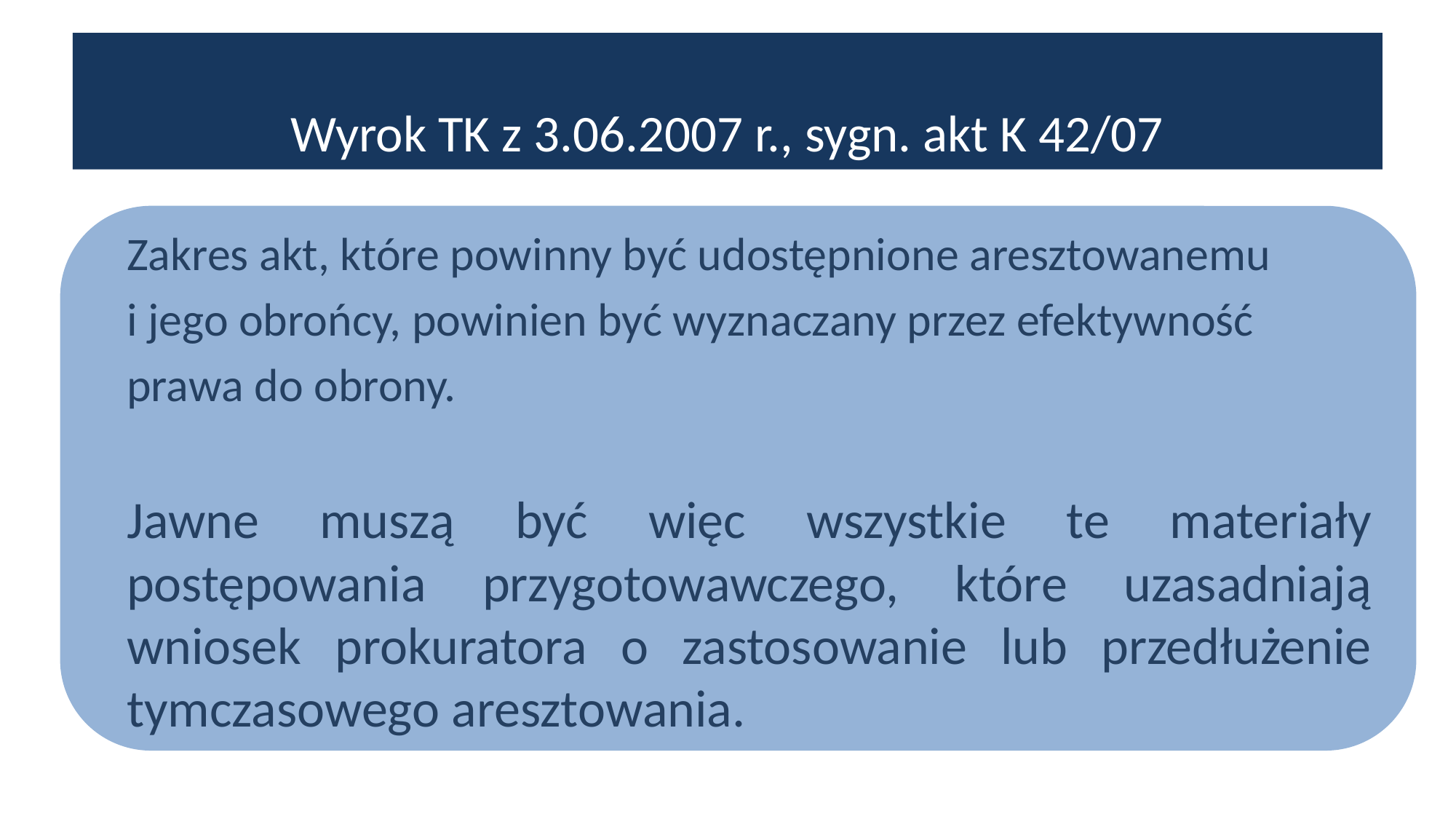

# Wyrok TK z 3.06.2007 r., sygn. akt K 42/07

	Zakres akt, które powinny być udostępnione aresztowanemu
	i jego obrońcy, powinien być wyznaczany przez efektywność
	prawa do obrony.

	Jawne muszą być więc wszystkie te materiały postępowania przygotowawczego, które uzasadniają wniosek prokuratora o zastosowanie lub przedłużenie tymczasowego aresztowania.